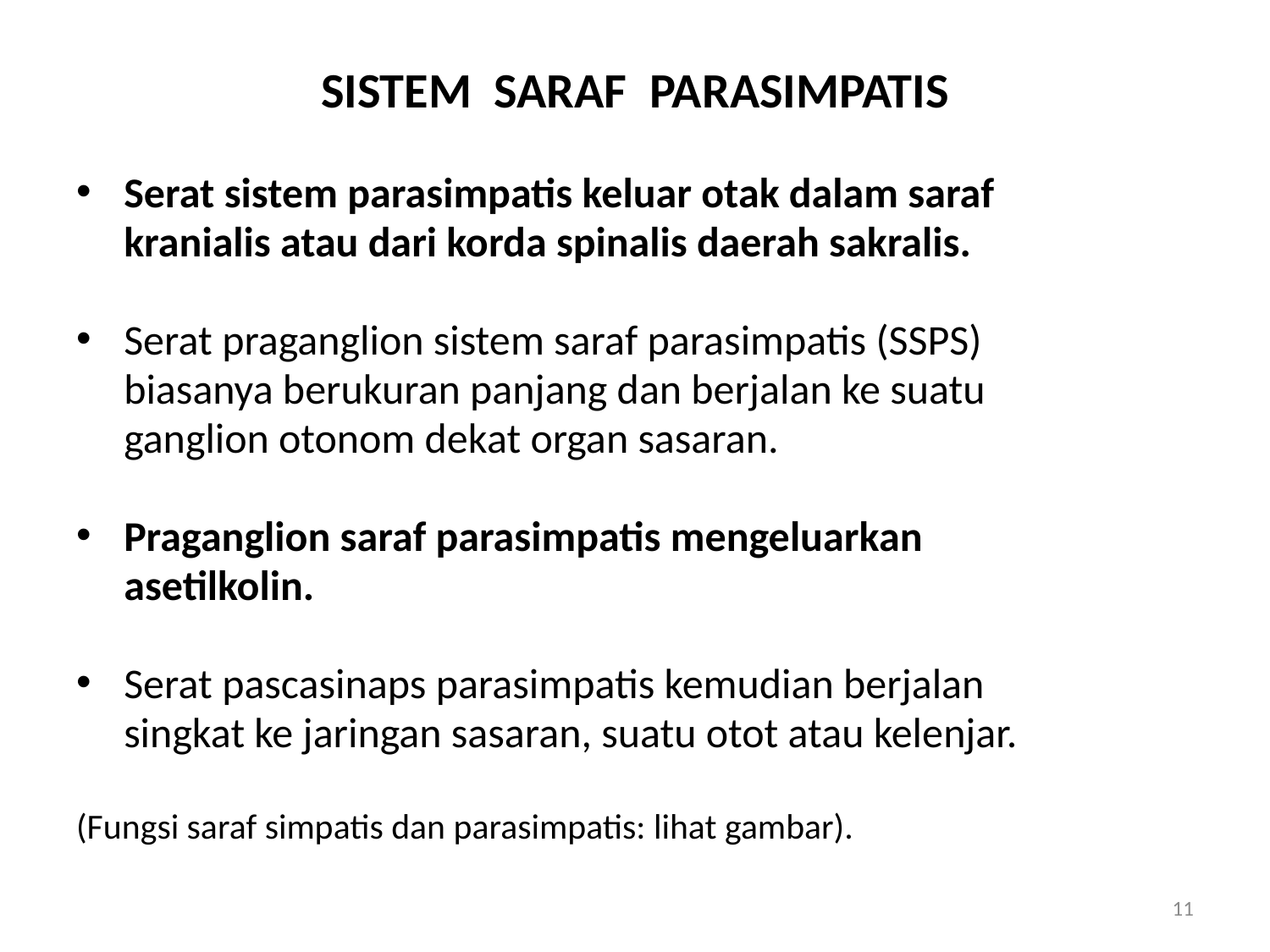

# SISTEM  SARAF  PARASIMPATIS
Serat sistem parasimpatis keluar otak dalam saraf
 	kranialis atau dari korda spinalis daerah sakralis.

Serat praganglion sistem saraf parasimpatis (SSPS)
	biasanya berukuran panjang dan berjalan ke suatu
	ganglion otonom dekat organ sasaran.

Praganglion saraf parasimpatis mengeluarkan
	asetilkolin.

Serat pascasinaps parasimpatis kemudian berjalan
	singkat ke jaringan sasaran, suatu otot atau kelenjar.

(Fungsi saraf simpatis dan parasimpatis: lihat gambar).
11